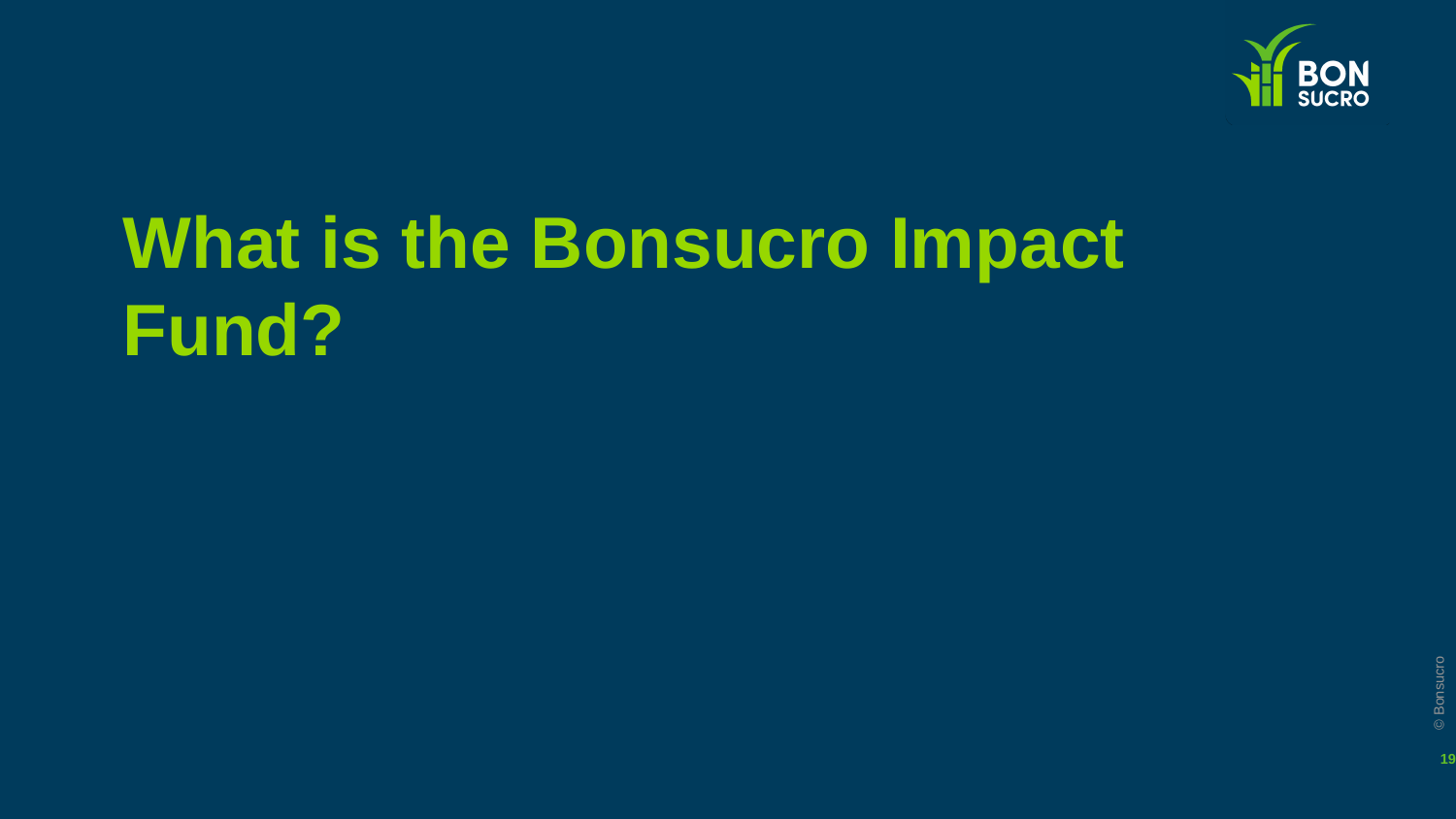

# What is the Bonsucro Impact Fund?
© Bonsucro

19